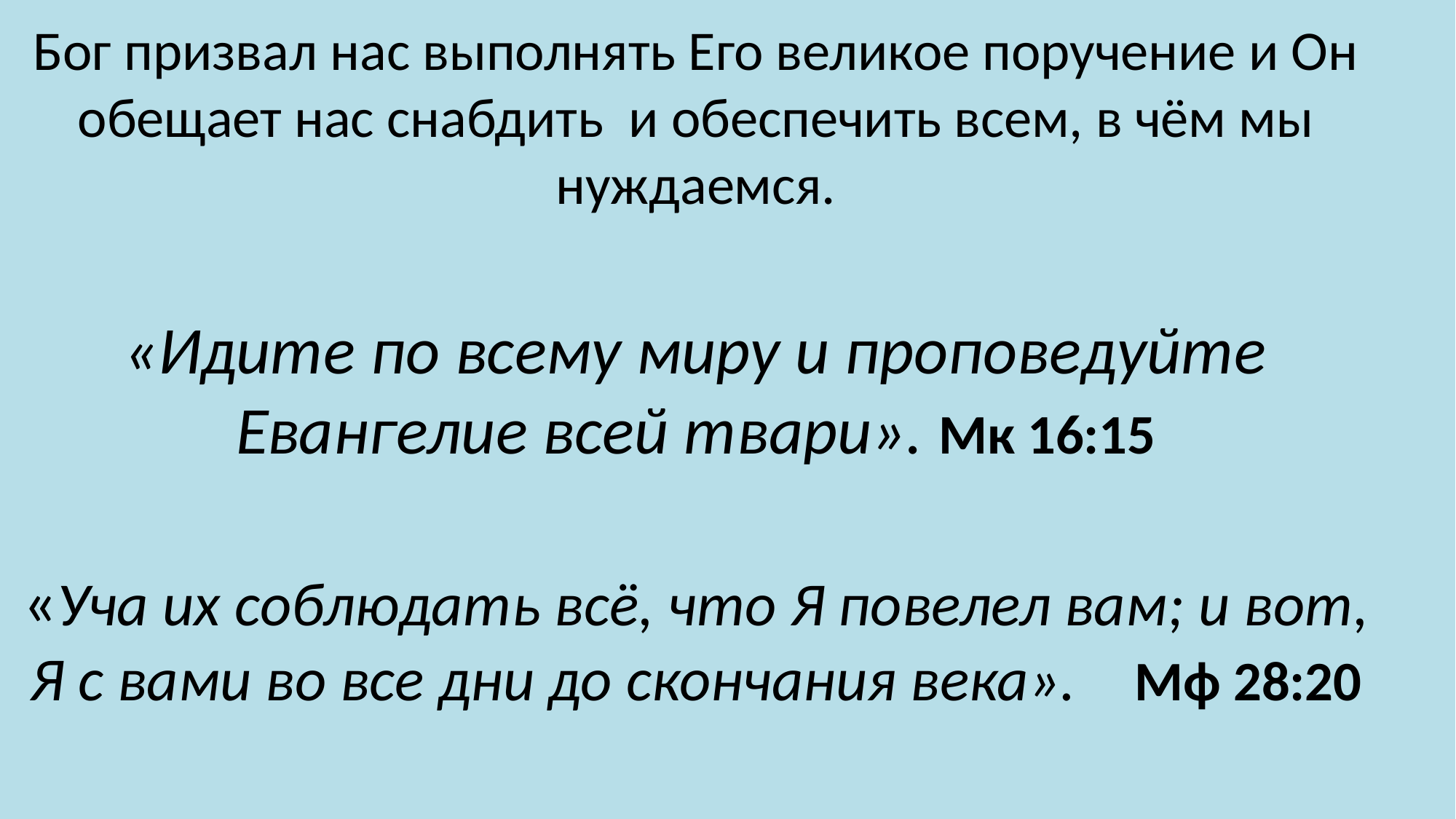

Бог призвал нас выполнять Его великое поручение и Он обещает нас снабдить  и обеспечить всем, в чём мы нуждаемся.

«Идите по всему миру и проповедуйте Евангелие всей твари». Мк 16:15

«Уча их соблюдать всё, что Я повелел вам; и вот, Я с вами во все дни до скончания века». 						Мф 28:20